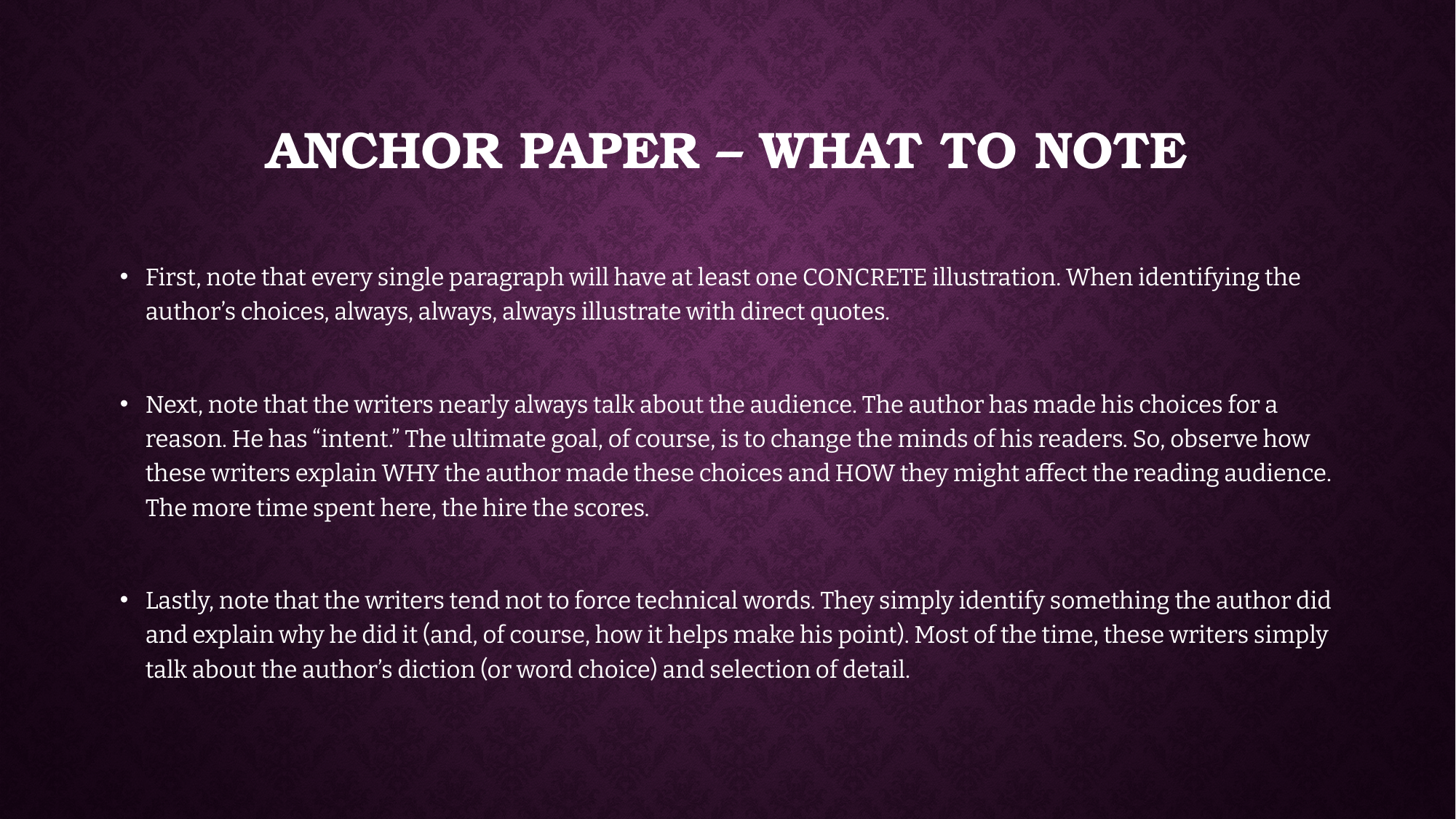

# Anchor paper – What to note
First, note that every single paragraph will have at least one CONCRETE illustration. When identifying the author’s choices, always, always, always illustrate with direct quotes.

Next, note that the writers nearly always talk about the audience. The author has made his choices for a reason. He has “intent.” The ultimate goal, of course, is to change the minds of his readers. So, observe how these writers explain WHY the author made these choices and HOW they might affect the reading audience. The more time spent here, the hire the scores.

Lastly, note that the writers tend not to force technical words. They simply identify something the author did and explain why he did it (and, of course, how it helps make his point). Most of the time, these writers simply talk about the author’s diction (or word choice) and selection of detail.